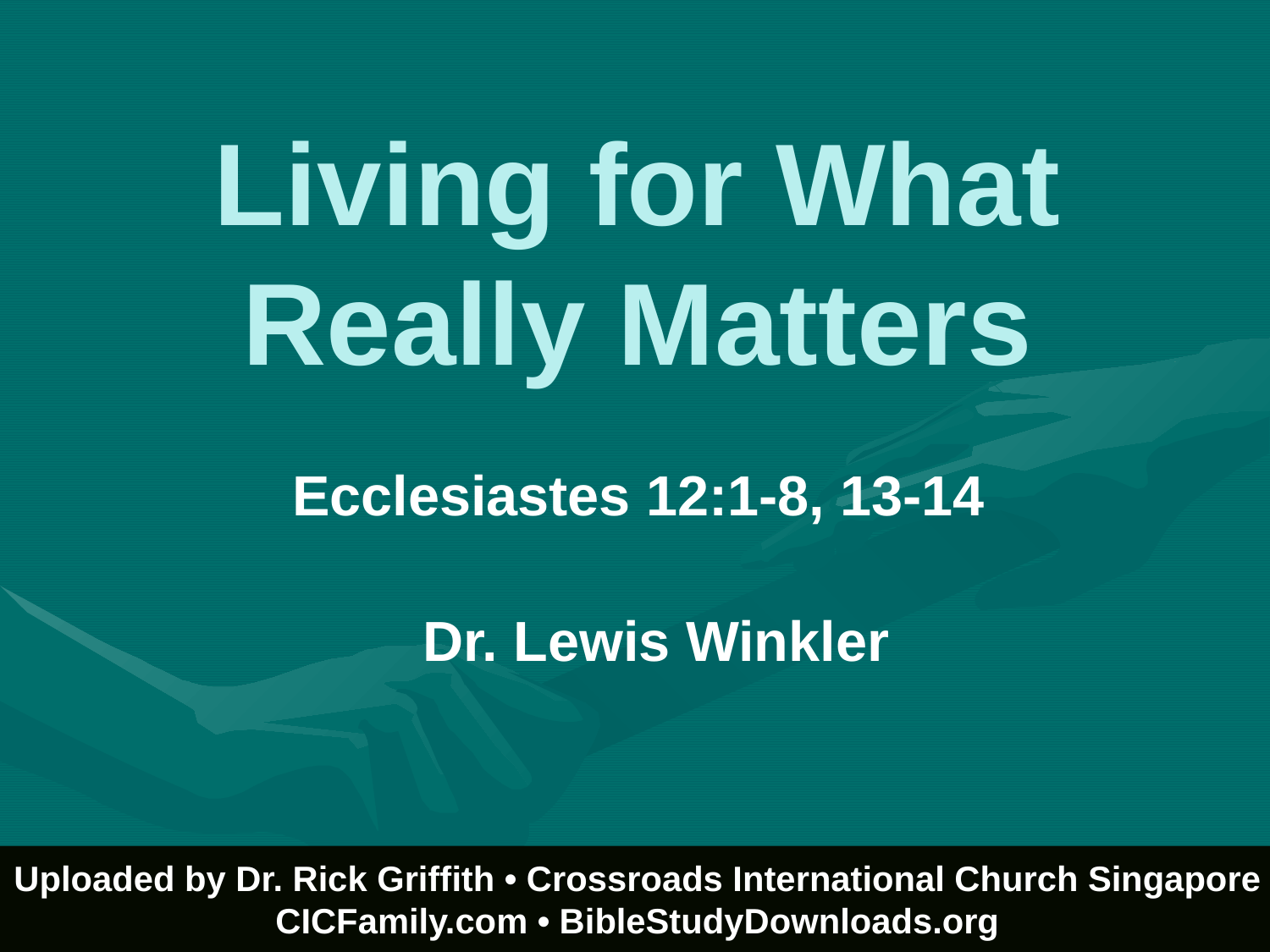

Living for What Really Matters
Ecclesiastes 12:1-8, 13-14
Dr. Lewis Winkler
Uploaded by Dr. Rick Griffith • Crossroads International Church Singapore
CICFamily.com • BibleStudyDownloads.org